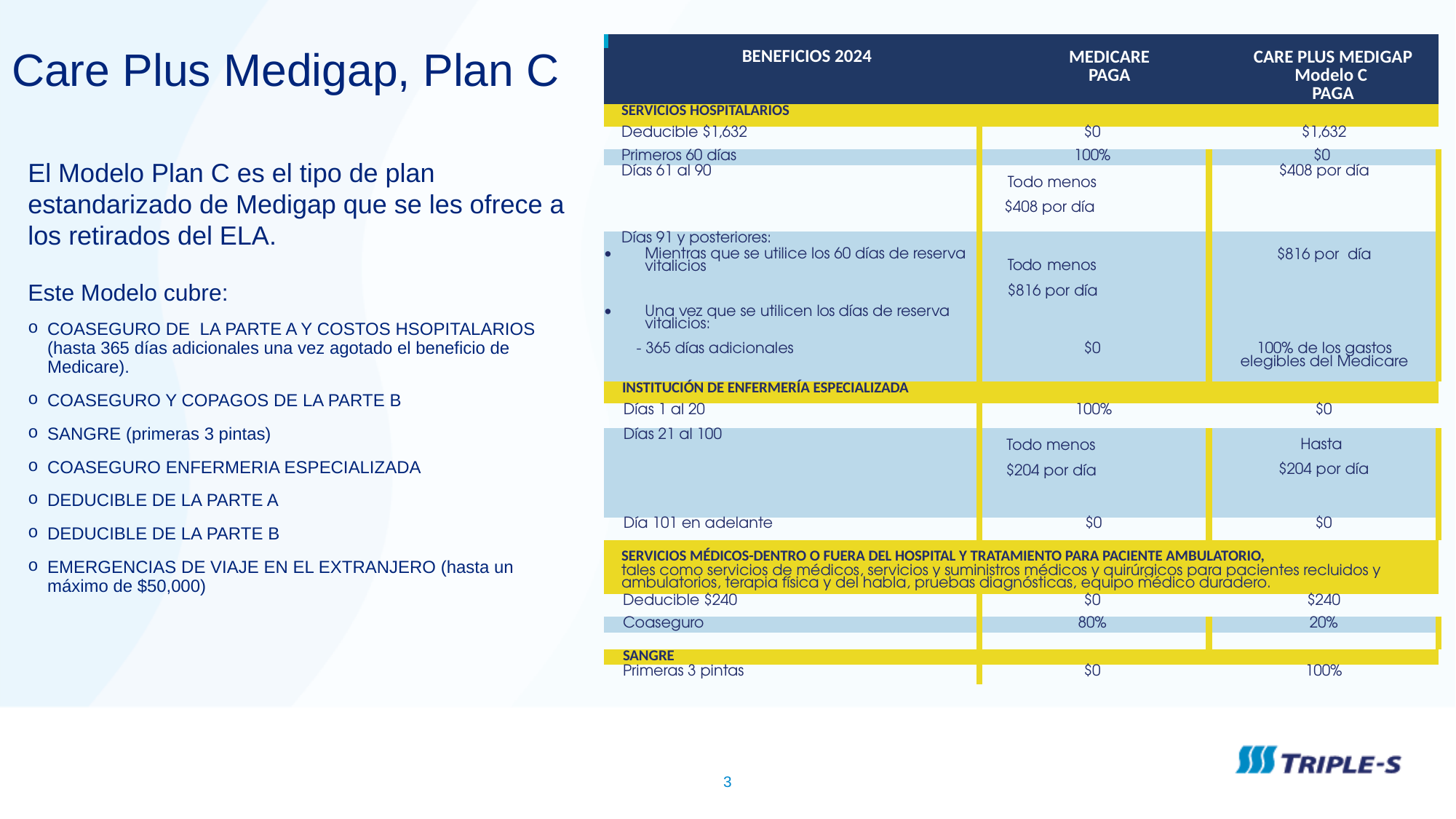

# Care Plus Medigap, Plan C
| BENEFICIOS 2024 | MEDICARE PAGA | CARE PLUS MEDIGAP Modelo C PAGA |
| --- | --- | --- |
| SERVICIOS HOSPITALARIOS |  |  |
| Deducible $1,632 | $0 | $1,632 |
| Primeros 60 días | 100% | $0 |
| Días 61 al 90 | Todo menos $408 por día | $408 por día |
| Días 91 y posteriores: |  |  |
| Mientras que se utilice los 60 días de reserva vitalicios | Todo menos $816 por día | $816 por día |
| Una vez que se utilicen los días de reserva vitalicios: - 365 días adicionales | $0 | 100% de los gastos elegibles del Medicare |
| INSTITUCIÓN DE ENFERMERÍA ESPECIALIZADA |  |  |
| Días 1 al 20 | 100% | $0 |
| Días 21 al 100 | Todo menos $204 por día | Hasta $204 por día |
| Día 101 en adelante | $0 | $0 |
| SERVICIOS MÉDICOS-DENTRO O FUERA DEL HOSPITAL Y TRATAMIENTO PARA PACIENTE AMBULATORIO, tales como servicios de médicos, servicios y suministros médicos y quirúrgicos para pacientes recluidos y ambulatorios, terapia física y del habla, pruebas diagnósticas, equipo médico duradero. |  |  |
| Deducible $240 | $0 | $240 |
| Coaseguro | 80% | 20% |
|  |  |  |
| SANGRE |  |  |
| Primeras 3 pintas | $0 | 100% |
El Modelo Plan C es el tipo de plan estandarizado de Medigap que se les ofrece a los retirados del ELA.

Este Modelo cubre:
COASEGURO DE  LA PARTE A Y COSTOS HSOPITALARIOS (hasta 365 días adicionales una vez agotado el beneficio de Medicare).
COASEGURO Y COPAGOS DE LA PARTE B
SANGRE (primeras 3 pintas)
COASEGURO ENFERMERIA ESPECIALIZADA
DEDUCIBLE DE LA PARTE A
DEDUCIBLE DE LA PARTE B
EMERGENCIAS DE VIAJE EN EL EXTRANJERO (hasta un máximo de $50,000)

3